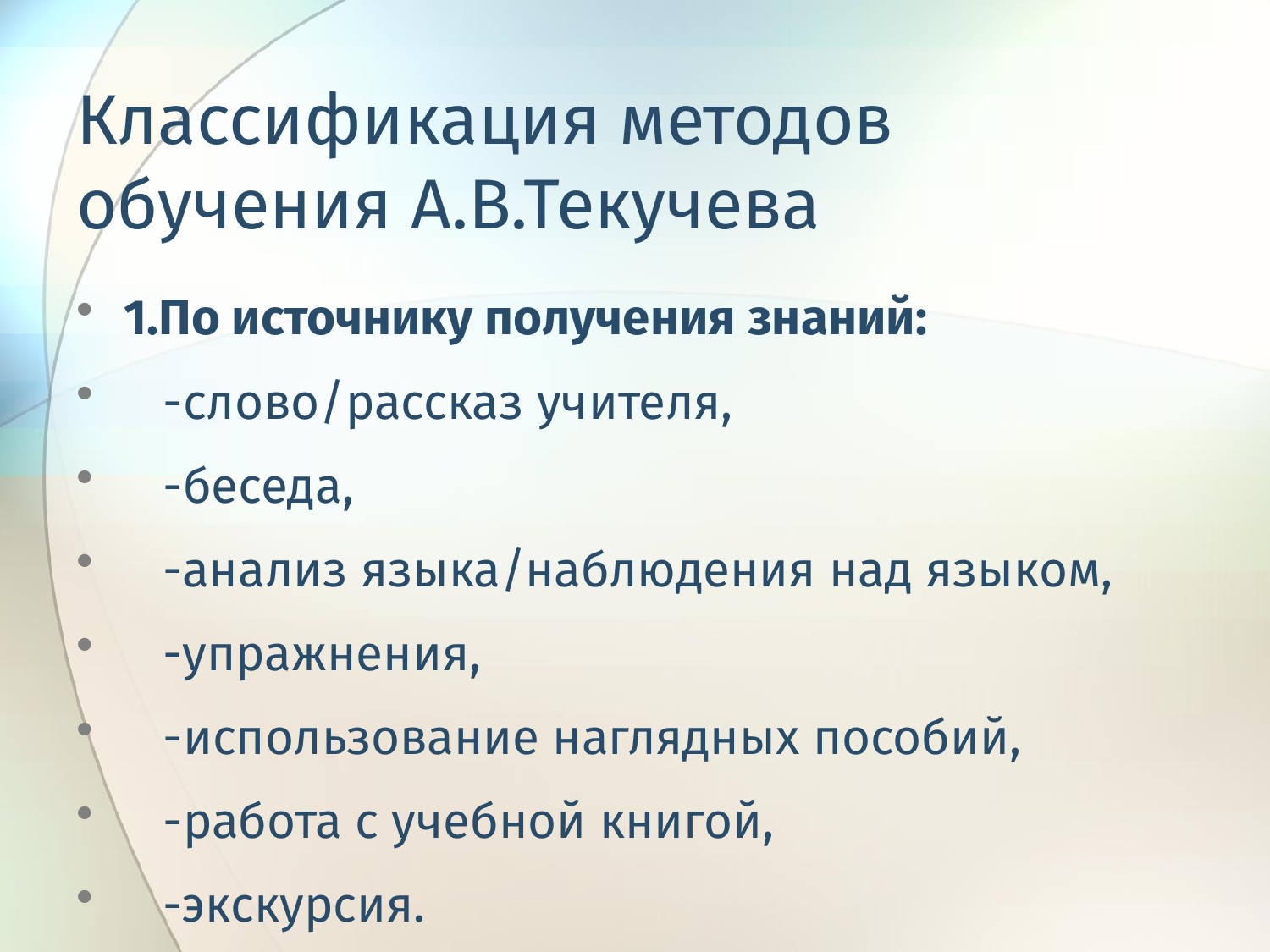

# Классификация методов обучения А.В.Текучева
1.По источнику получения знаний:
   -слово/рассказ учителя,
   -беседа,
   -анализ языка/наблюдения над языком,
   -упражнения,
   -использование наглядных пособий,
   -работа с учебной книгой,
   -экскурсия.